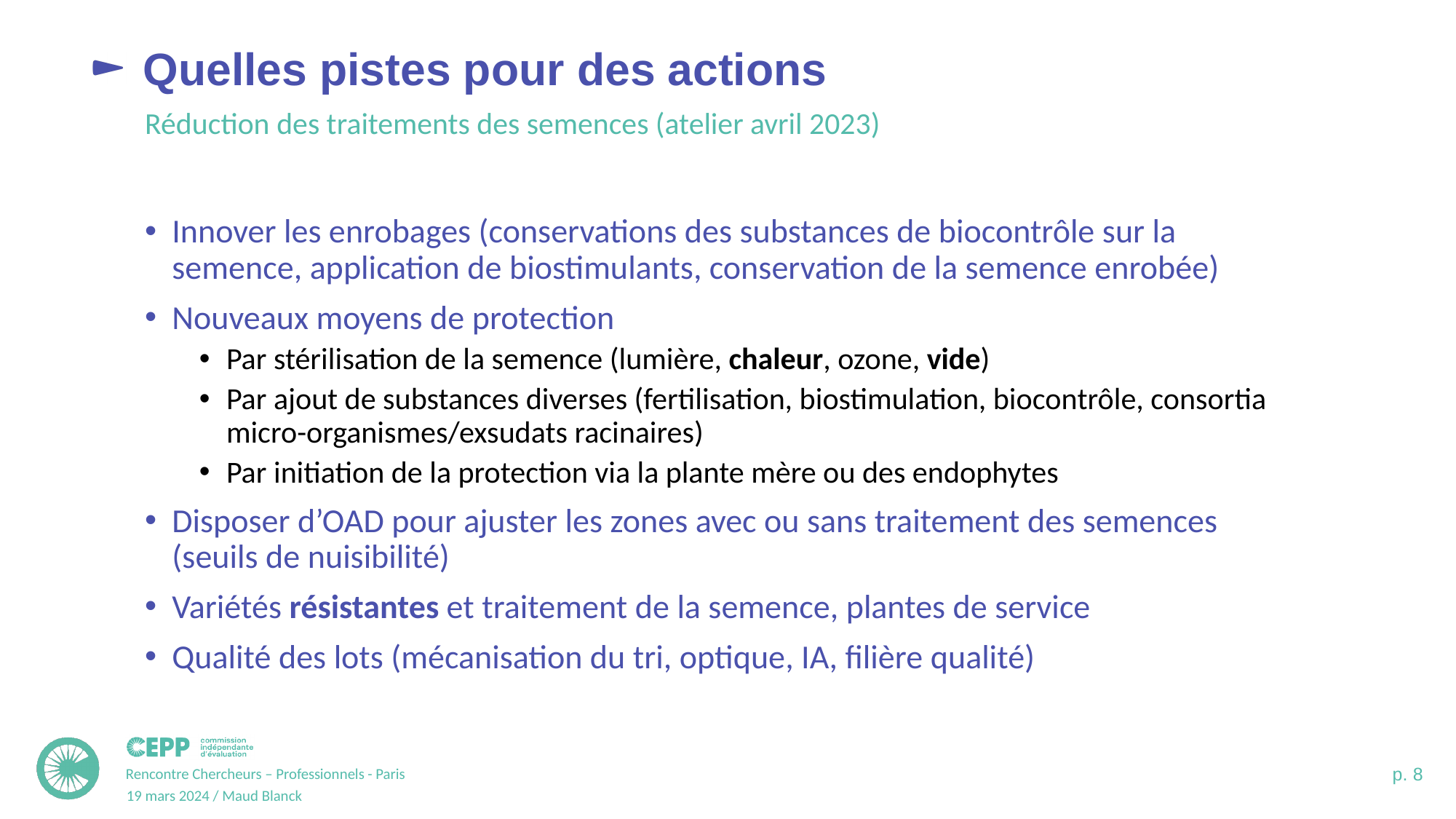

# Quelles pistes pour des actions
Réduction des traitements des semences (atelier avril 2023)
Innover les enrobages (conservations des substances de biocontrôle sur la semence, application de biostimulants, conservation de la semence enrobée)
Nouveaux moyens de protection
Par stérilisation de la semence (lumière, chaleur, ozone, vide)
Par ajout de substances diverses (fertilisation, biostimulation, biocontrôle, consortia micro-organismes/exsudats racinaires)
Par initiation de la protection via la plante mère ou des endophytes
Disposer d’OAD pour ajuster les zones avec ou sans traitement des semences (seuils de nuisibilité)
Variétés résistantes et traitement de la semence, plantes de service
Qualité des lots (mécanisation du tri, optique, IA, filière qualité)